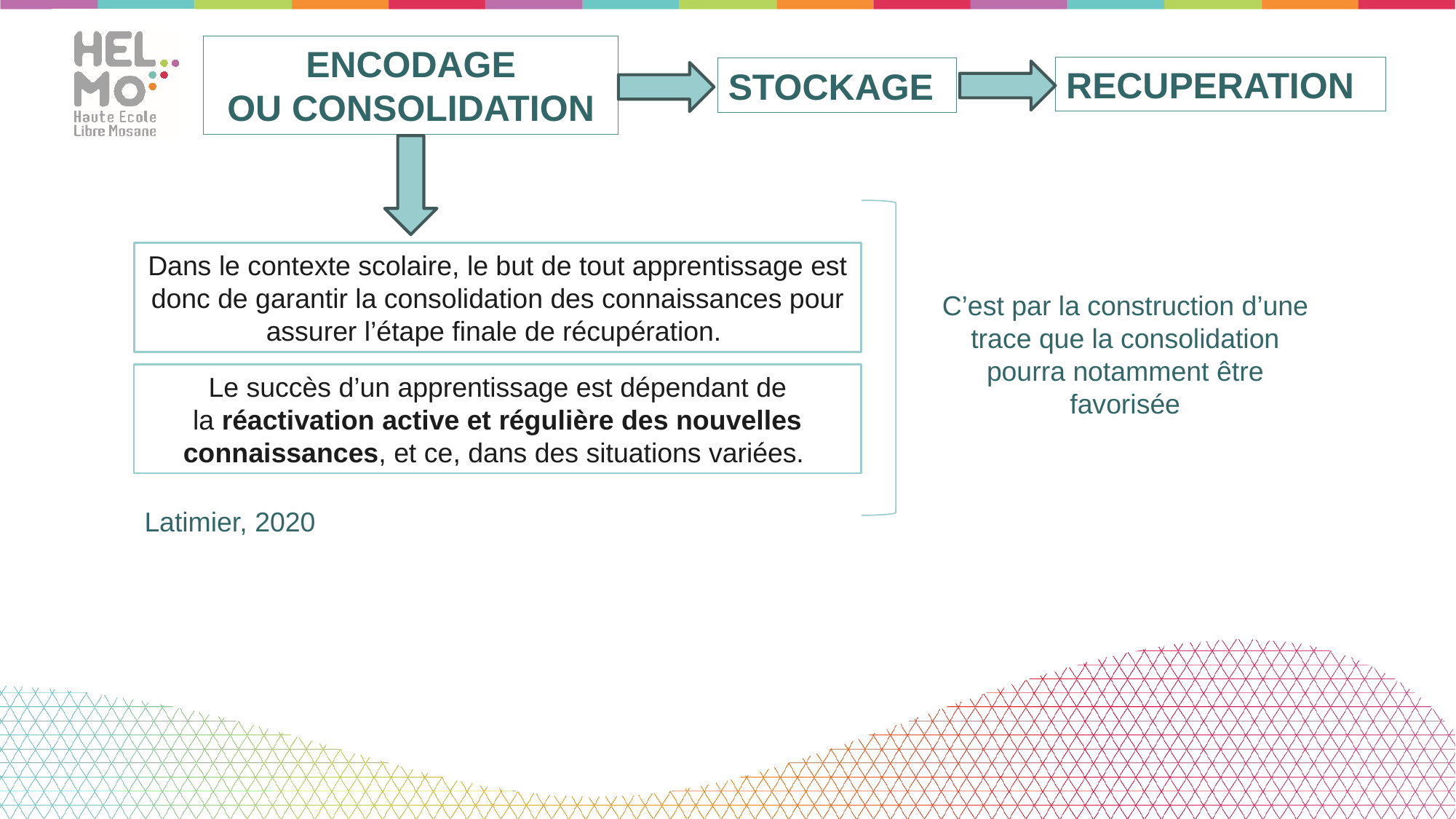

ENCODAGE
OU CONSOLIDATION
RECUPERATION
STOCKAGE

Dans le contexte scolaire, le but de tout apprentissage est donc de garantir la consolidation des connaissances pour assurer l’étape finale de récupération.
C’est par la construction d’une trace que la consolidation pourra notamment être favorisée
Le succès d’un apprentissage est dépendant de la réactivation active et régulière des nouvelles connaissances, et ce, dans des situations variées.
Latimier, 2020